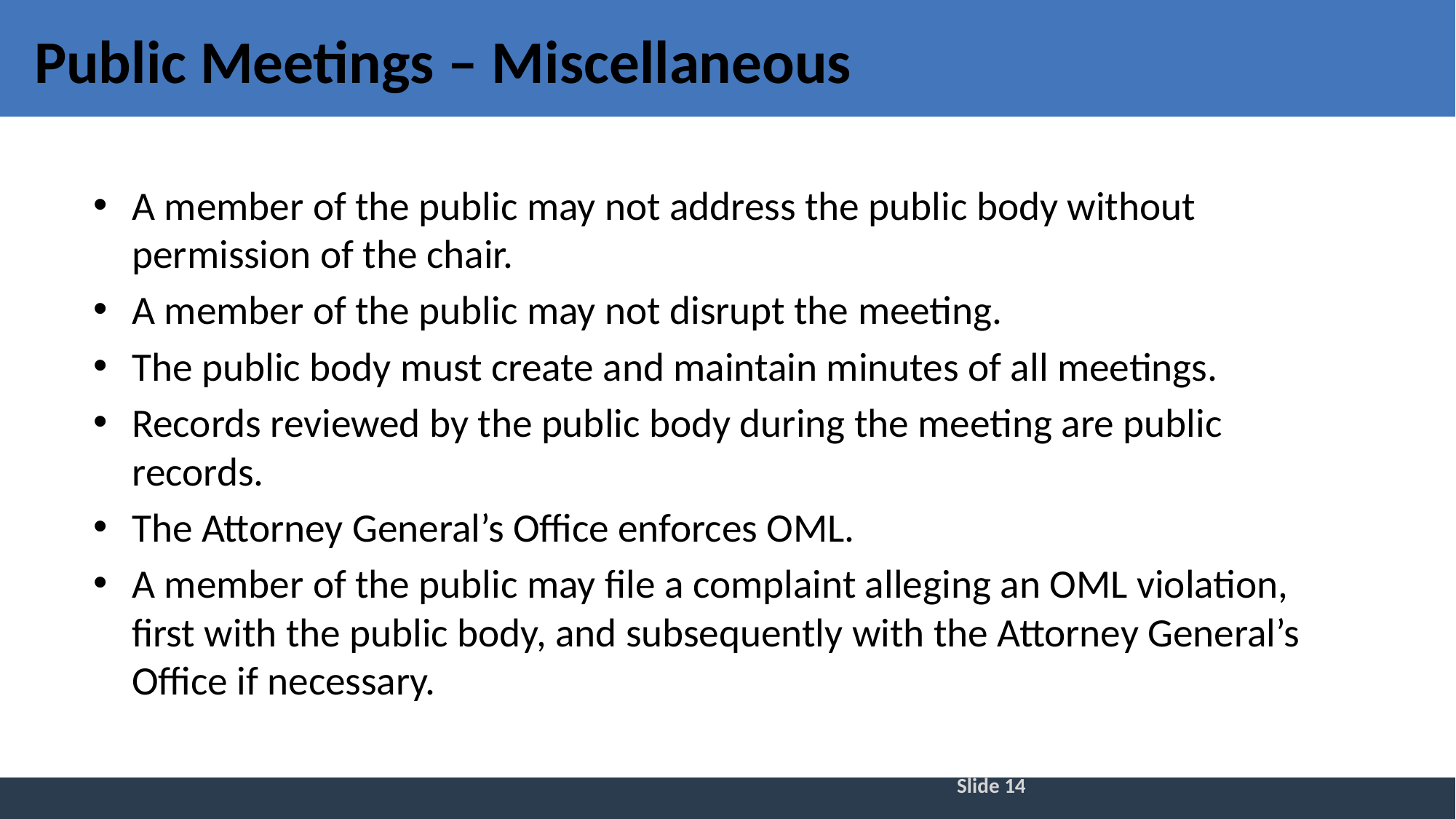

# Public Meetings – Miscellaneous
A member of the public may not address the public body without permission of the chair.
A member of the public may not disrupt the meeting.
The public body must create and maintain minutes of all meetings.
Records reviewed by the public body during the meeting are public records.
The Attorney General’s Office enforces OML.
A member of the public may file a complaint alleging an OML violation, first with the public body, and subsequently with the Attorney General’s Office if necessary.
Slide 14